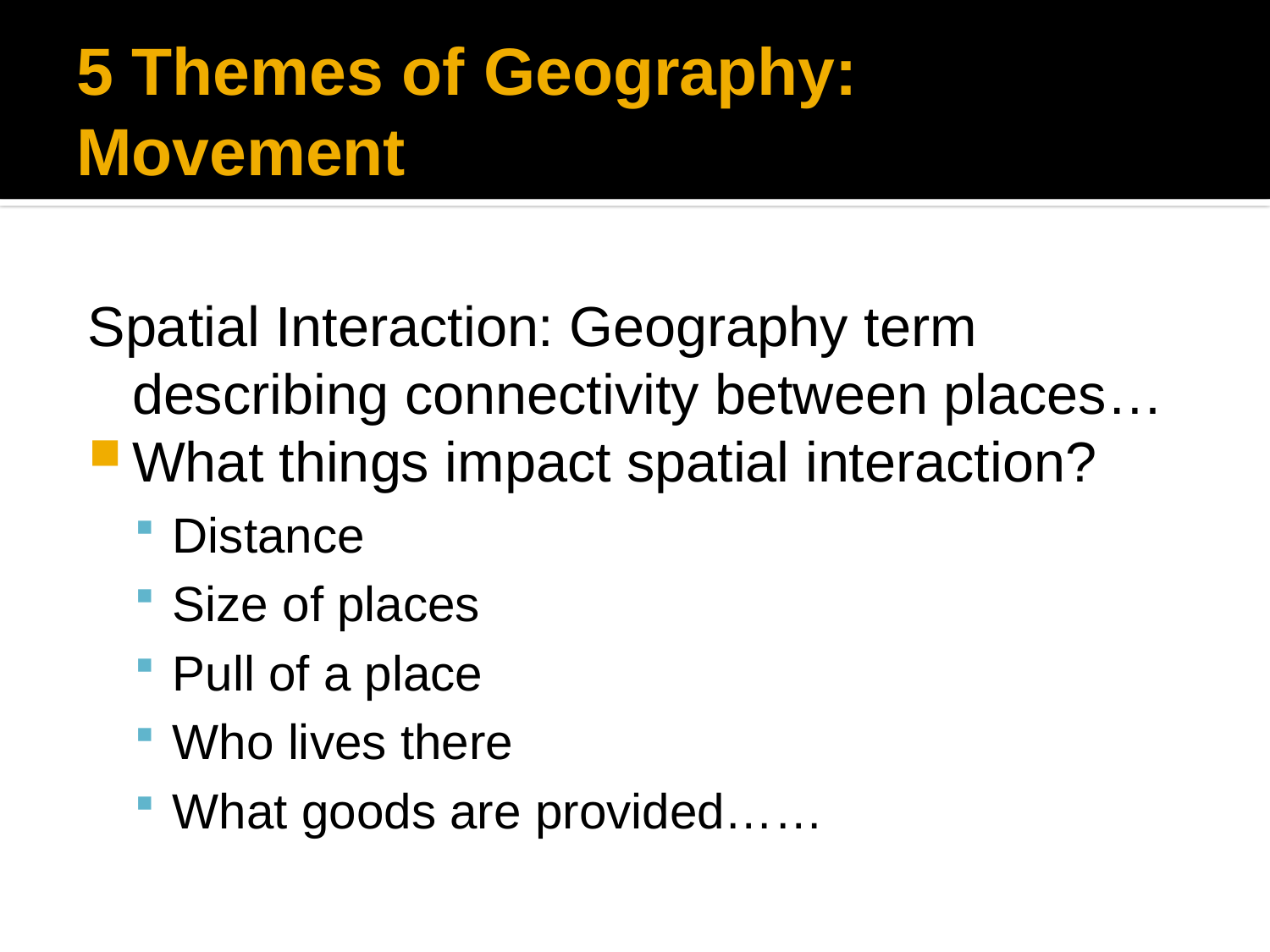

# 5 Themes of Geography: Movement
Spatial Interaction: Geography term describing connectivity between places…
What things impact spatial interaction?
Distance
Size of places
Pull of a place
Who lives there
What goods are provided……